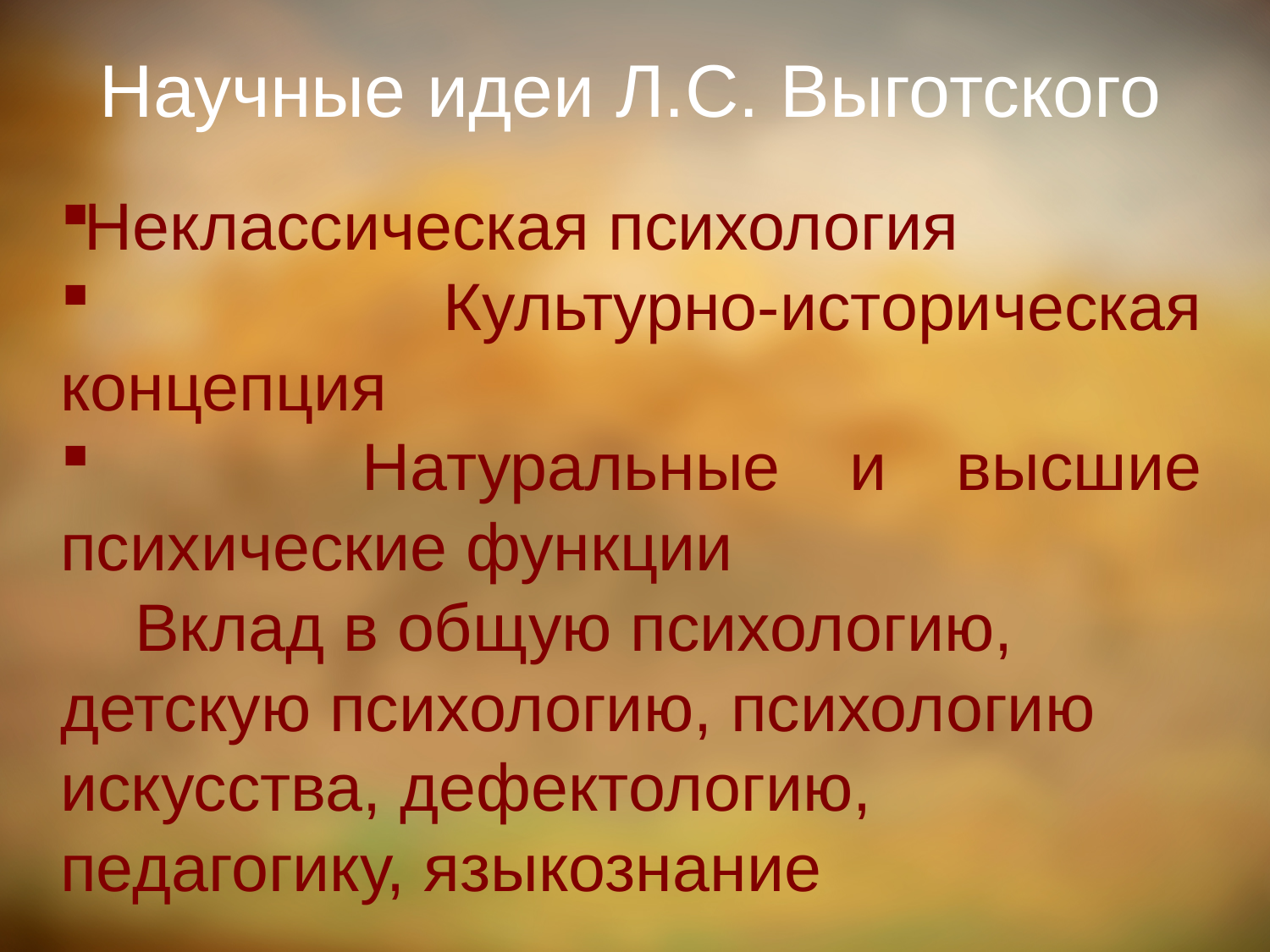

# Научные идеи Л.С. Выготского
Неклассическая психология
    Культурно-историческая концепция
    Натуральные и высшие психические функции
    Вклад в общую психологию, детскую психологию, психологию искусства, дефектологию, педагогику, языкознание